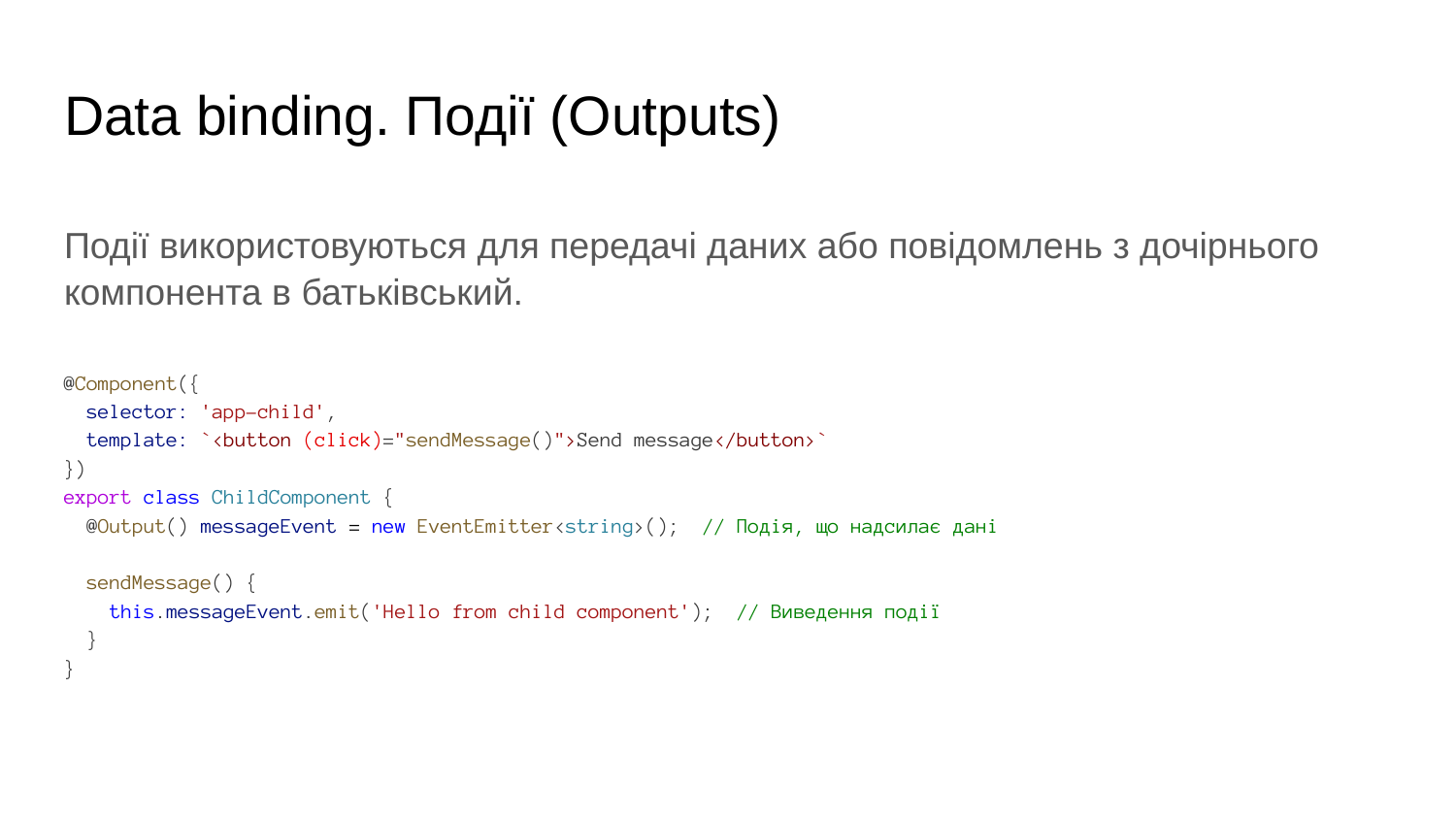

# Data binding. Події (Outputs)

Події використовуються для передачі даних або повідомлень з дочірнього компонента в батьківський.

@Component({
  selector: 'app-child',
  template: `<button (click)="sendMessage()">Send message</button>`
})
export class ChildComponent {
  @Output() messageEvent = new EventEmitter<string>();  // Подія, що надсилає дані

  sendMessage() {
    this.messageEvent.emit('Hello from child component');  // Виведення події
  }
}